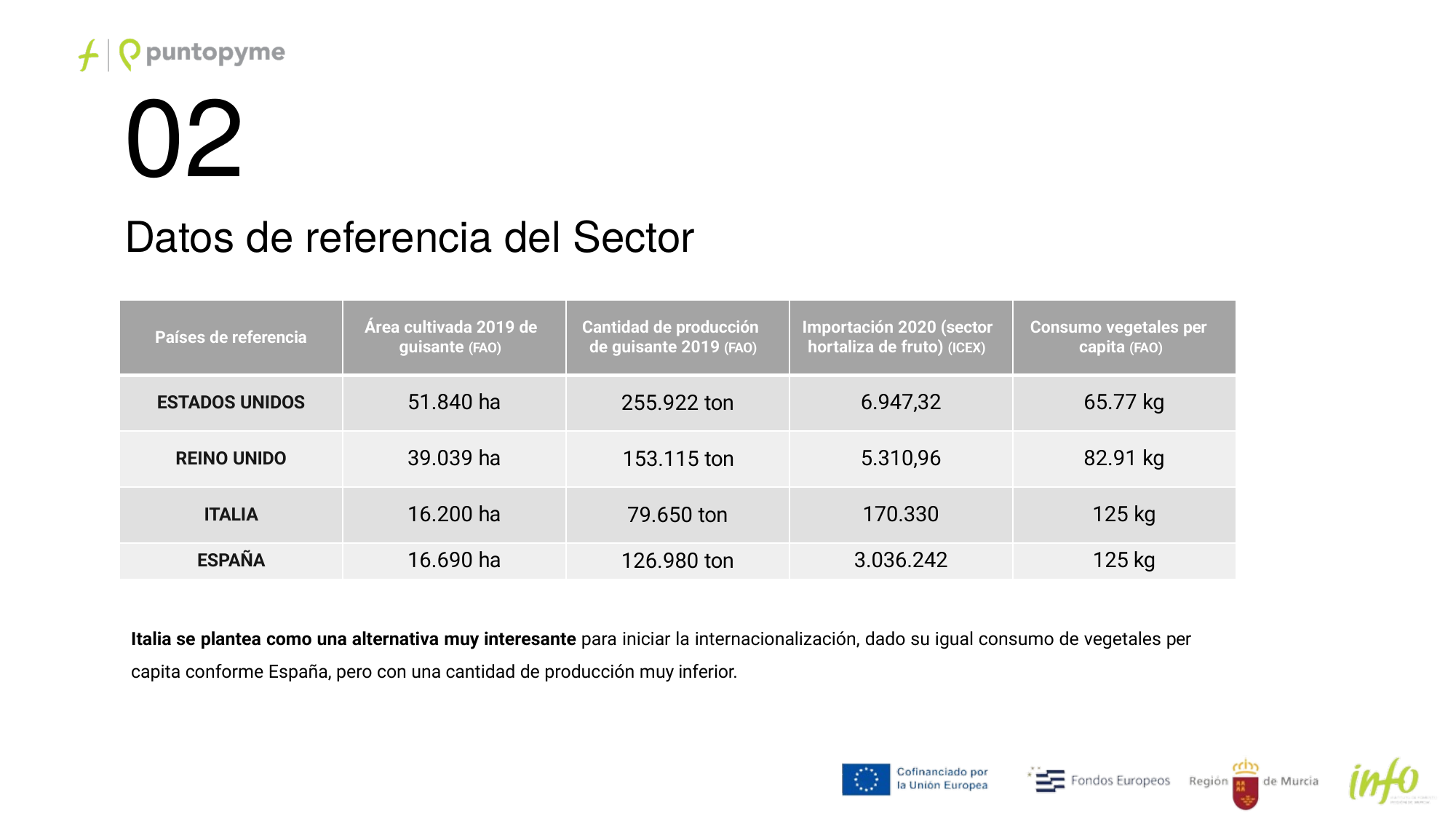

02
Datos de referencia del Sector

| Países de referencia | Área cultivada 2019 de guisante (FAO) | Cantidad de producción de guisante 2019 (FAO) | Importación 2020 (sector hortaliza de fruto) (ICEX) | Consumo vegetales per capita (FAO) |
| --- | --- | --- | --- | --- |
| ESTADOS UNIDOS | 51.840 ha | 255.922 ton | 6.947,32 | 65.77 kg |
| REINO UNIDO | 39.039 ha | 153.115 ton | 5.310,96 | 82.91 kg |
| ITALIA | 16.200 ha | 79.650 ton | 170.330 | 125 kg |
| ESPAÑA | 16.690 ha | 126.980 ton | 3.036.242 | 125 kg |
Italia se plantea como una alternativa muy interesante para iniciar la internacionalización, dado su igual consumo de vegetales per capita conforme España, pero con una cantidad de producción muy inferior.